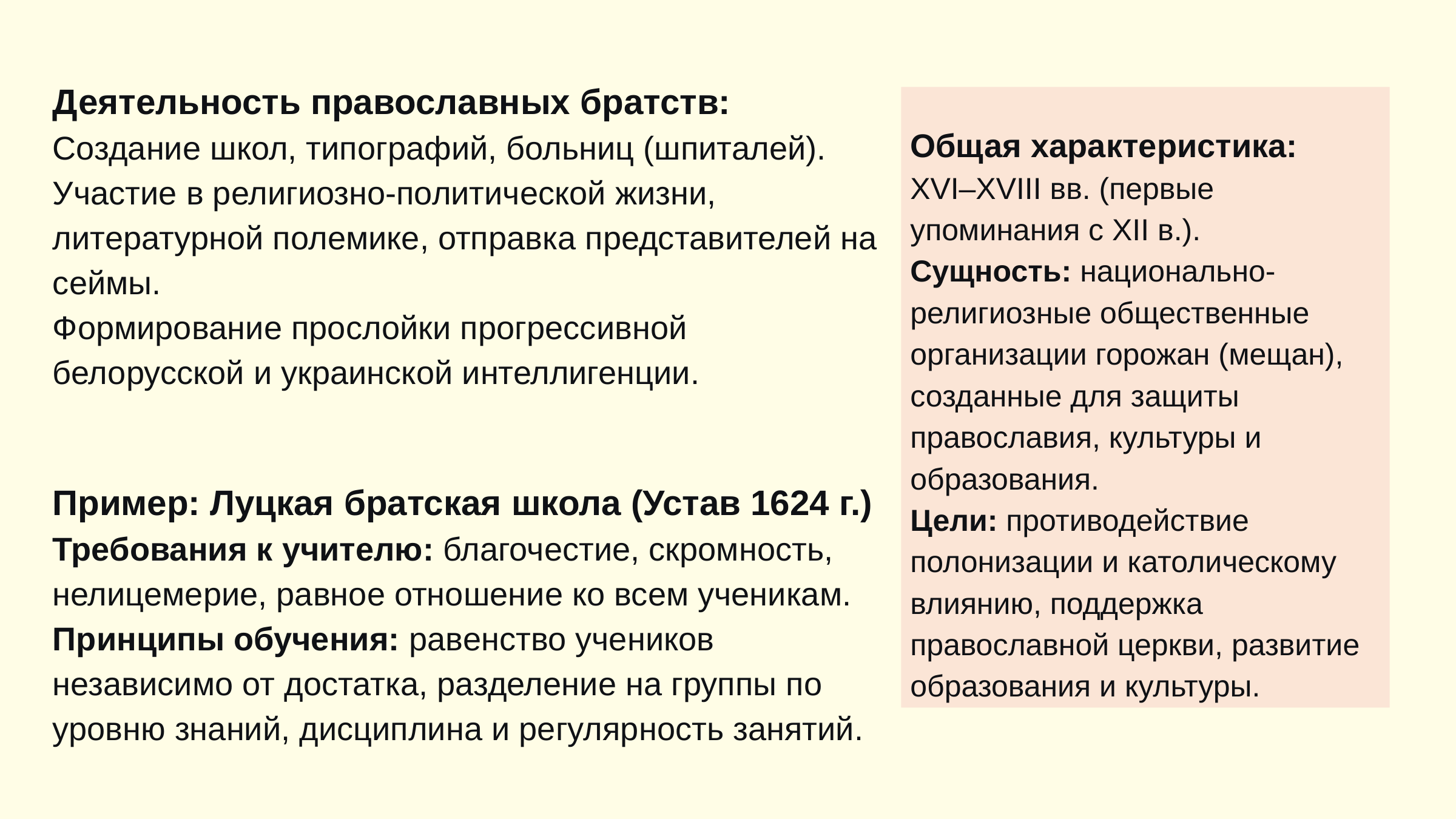

Деятельность православных братств:
Создание школ, типографий, больниц (шпиталей).
Участие в религиозно-политической жизни, литературной полемике, отправка представителей на сеймы.
Формирование прослойки прогрессивной белорусской и украинской интеллигенции.

Пример: Луцкая братская школа (Устав 1624 г.)
Требования к учителю: благочестие, скромность, нелицемерие, равное отношение ко всем ученикам.
Принципы обучения: равенство учеников независимо от достатка, разделение на группы по уровню знаний, дисциплина и регулярность занятий.

Общая характеристика:
XVI–XVIII вв. (первые упоминания с XII в.).
Сущность: национально-религиозные общественные организации горожан (мещан), созданные для защиты православия, культуры и образования.
Цели: противодействие полонизации и католическому влиянию, поддержка православной церкви, развитие образования и культуры.